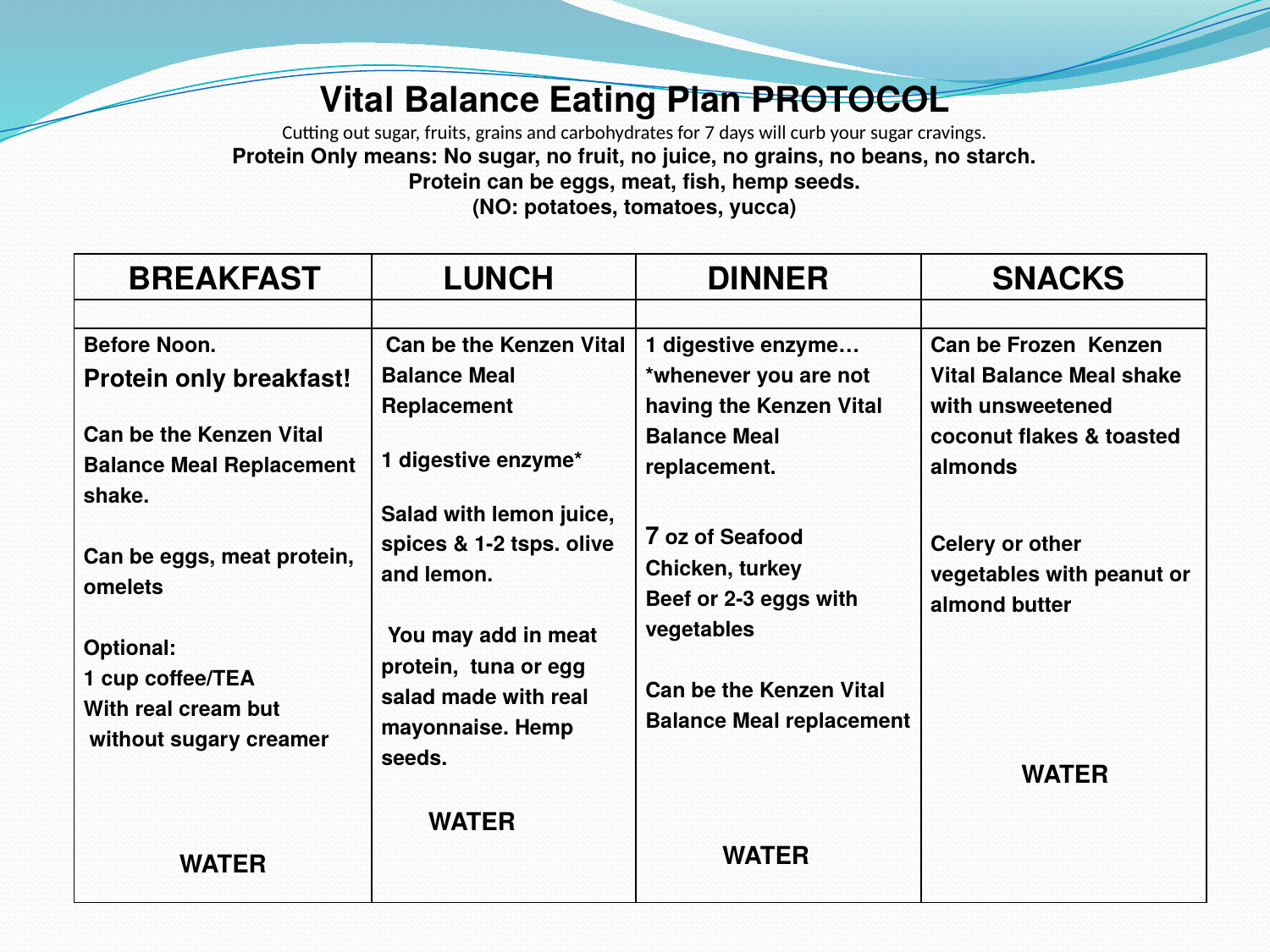

Vital Balance Eating Plan PROTOCOL
Cutting out sugar, fruits, grains and carbohydrates for 7 days will curb your sugar cravings.
Protein Only means: No sugar, no fruit, no juice, no grains, no beans, no starch.
Protein can be eggs, meat, fish, hemp seeds.
(NO: potatoes, tomatoes, yucca)
| BREAKFAST | LUNCH | DINNER | SNACKS |
| --- | --- | --- | --- |
|  |  |  |  |
| Before Noon. Protein only breakfast! Can be the Kenzen Vital Balance Meal Replacement shake. Can be eggs, meat protein, omelets   Optional: 1 cup coffee/TEA With real cream but  without sugary creamer       WATER | Can be the Kenzen Vital Balance Meal Replacement 1 digestive enzyme\* Salad with lemon juice, spices & 1-2 tsps. olive and lemon. You may add in meat protein, tuna or egg salad made with real mayonnaise. Hemp seeds.    WATER | 1 digestive enzyme…  \*whenever you are not having the Kenzen Vital Balance Meal replacement. 7 oz of Seafood Chicken, turkey Beef or 2-3 eggs with vegetables   Can be the Kenzen Vital Balance Meal replacement WATER | Can be Frozen Kenzen Vital Balance Meal shake with unsweetened coconut flakes & toasted almonds Celery or other vegetables with peanut or almond butter    WATER |